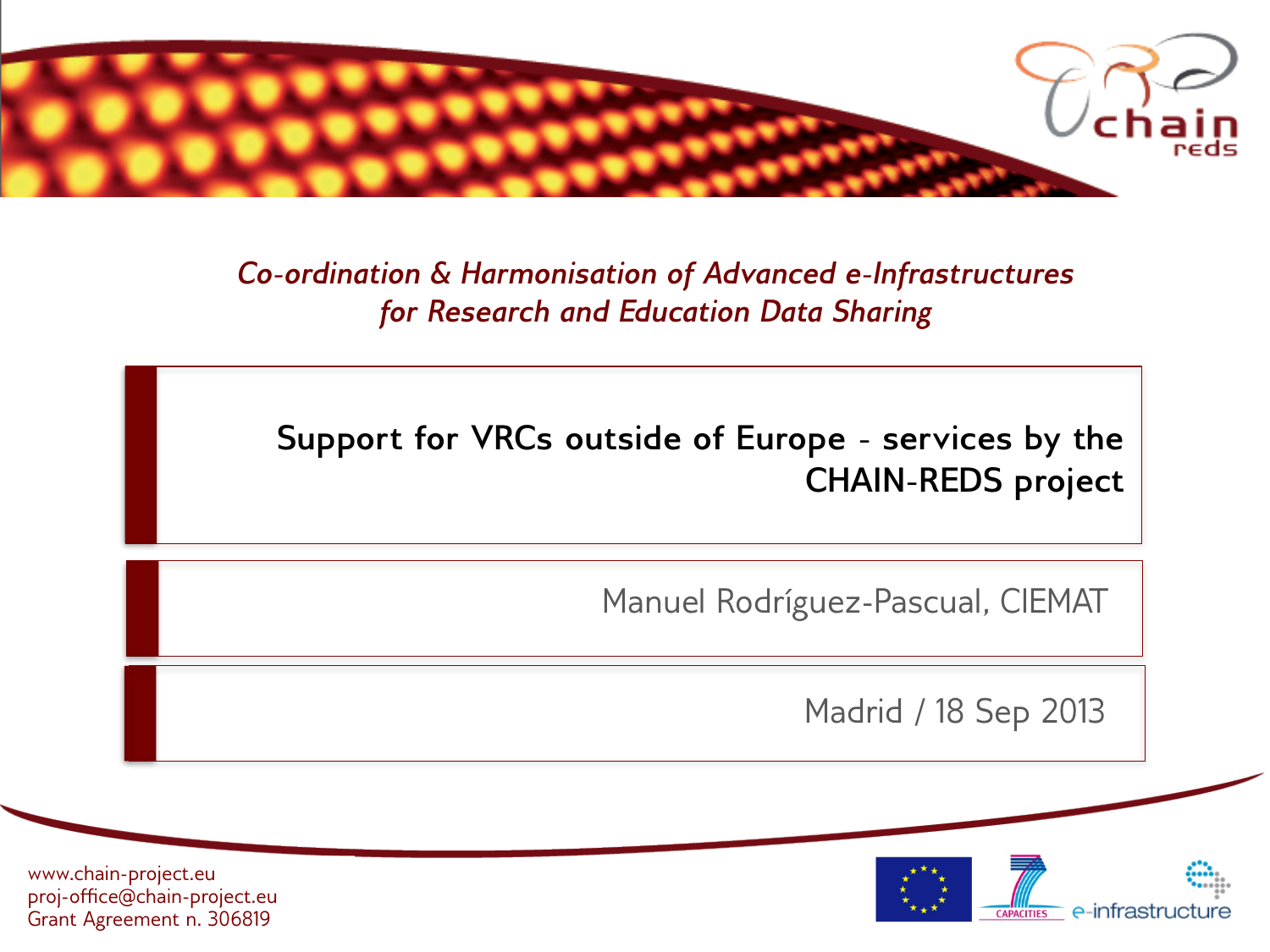

# Support for VRCs outside of Europe - services by the CHAIN-REDS project

Manuel Rodríguez-Pascual, CIEMAT

Madrid / 18 Sep 2013